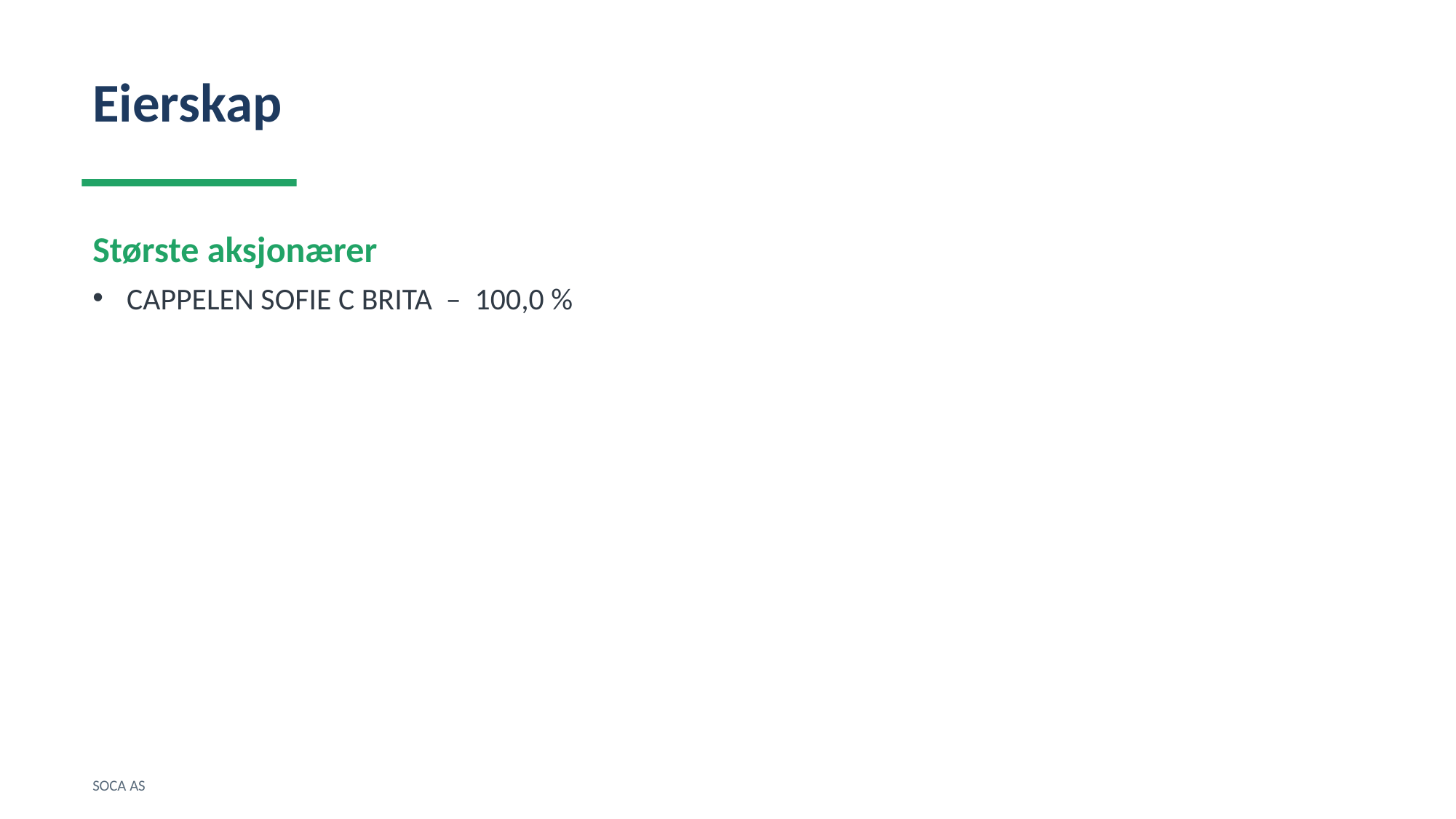

Eierskap

Største aksjonærer
CAPPELEN SOFIE C BRITA  –  100,0 %
SOCA AS